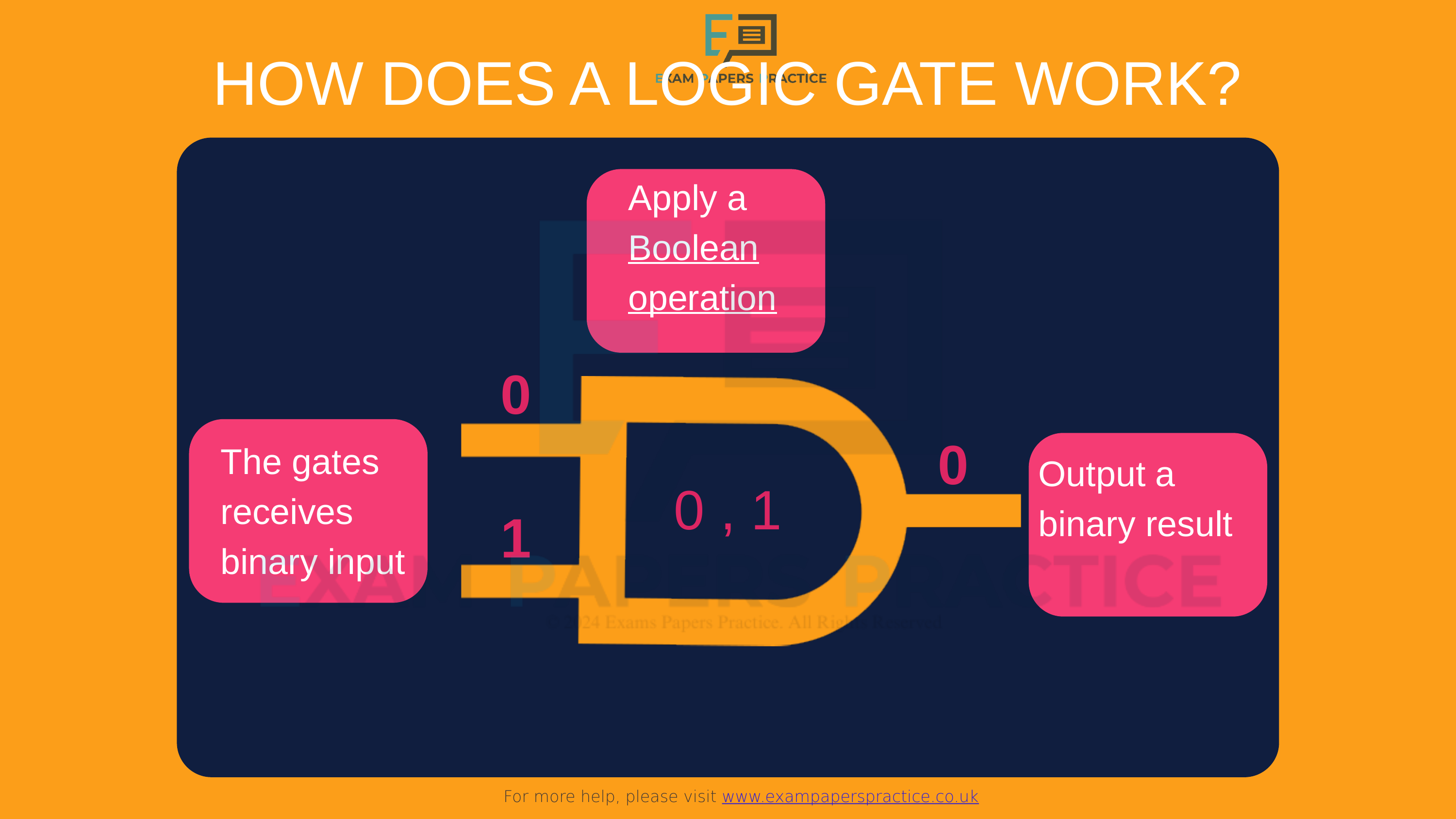

For more help, please visit www.exampaperspractice.co.uk
HOW DOES A LOGIC GATE WORK?

Apply a Boolean operation

0

0

The gates receives binary input

Output a binary result
0 , 1
1